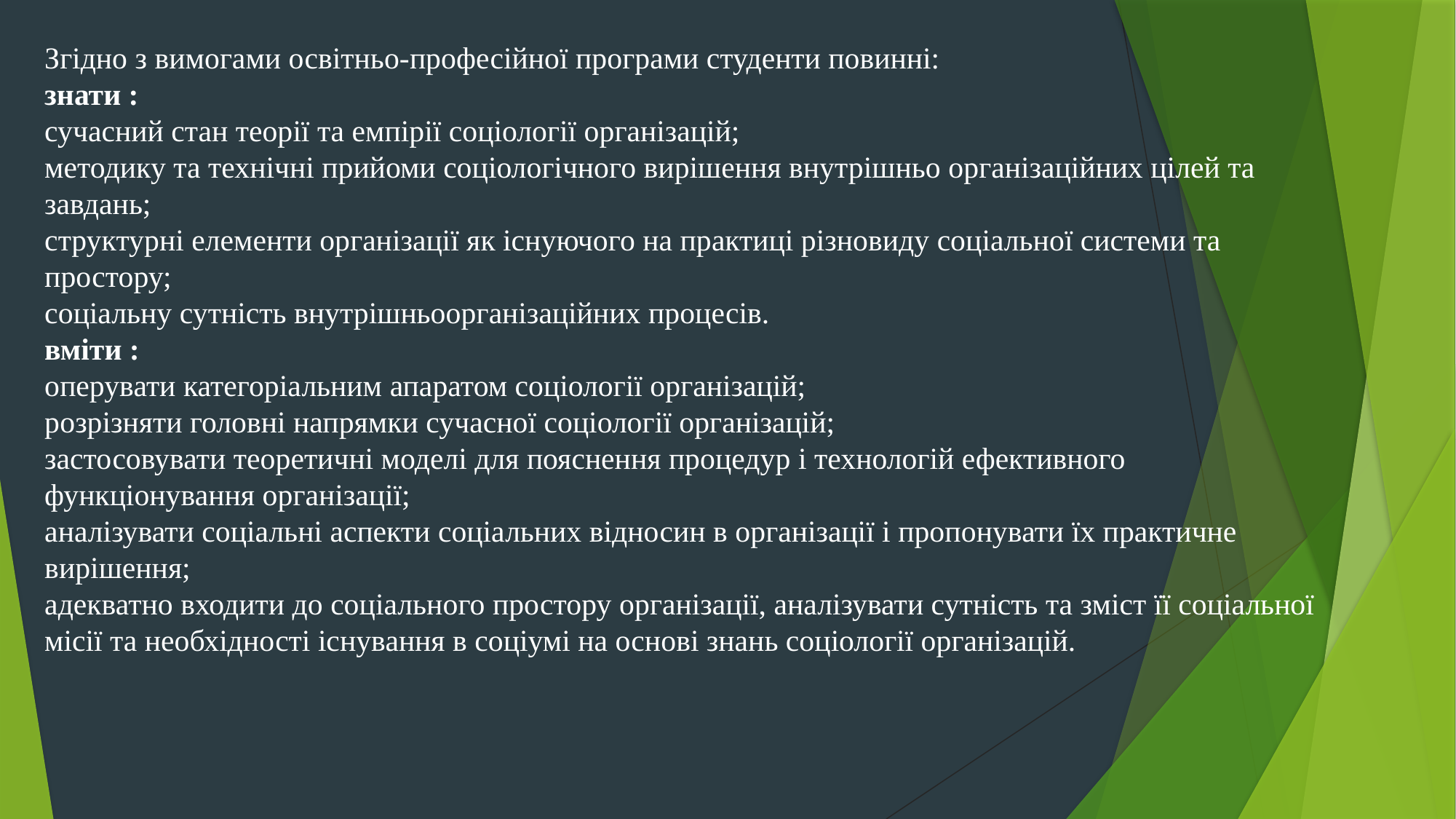

Згідно з вимогами освітньо-професійної програми студенти повинні:
знати :
сучасний стан теорії та емпірії соціології організацій;
методику та технічні прийоми соціологічного вирішення внутрішньо організаційних цілей та завдань;
структурні елементи організації як існуючого на практиці різновиду соціальної системи та простору;
соціальну сутність внутрішньоорганізаційних процесів.
вміти :
оперувати категоріальним апаратом соціології організацій;
розрізняти головні напрямки сучасної соціології організацій;
застосовувати теоретичні моделі для пояснення процедур і технологій ефективного функціонування організації;
аналізувати соціальні аспекти соціальних відносин в організації і пропонувати їх практичне вирішення;
адекватно входити до соціального простору організації, аналізувати сутність та зміст її соціальної місії та необхідності існування в соціумі на основі знань соціології організацій.